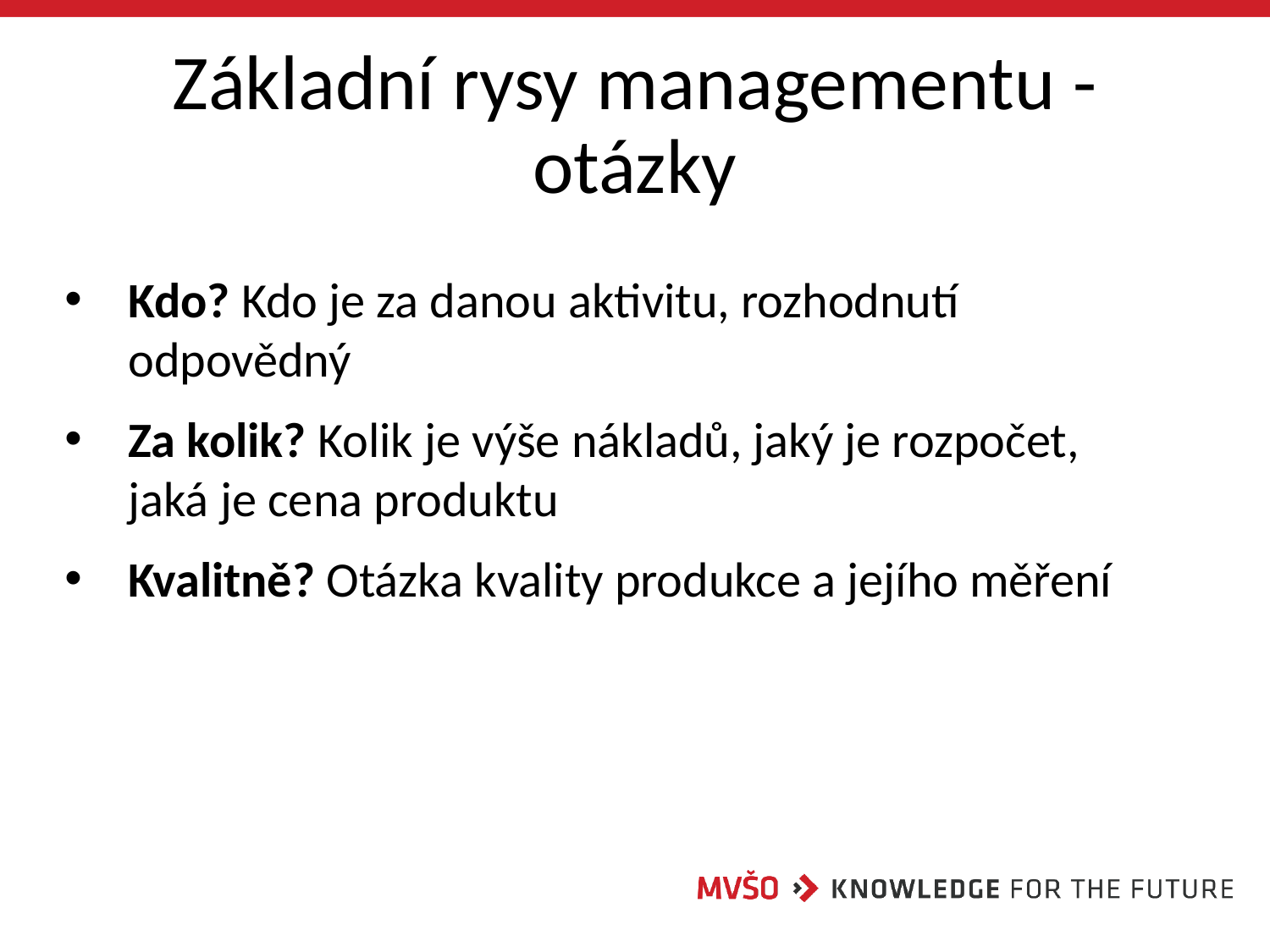

# Základní rysy managementu - otázky
Kdo? Kdo je za danou aktivitu, rozhodnutí odpovědný
Za kolik? Kolik je výše nákladů, jaký je rozpočet, jaká je cena produktu
Kvalitně? Otázka kvality produkce a jejího měření